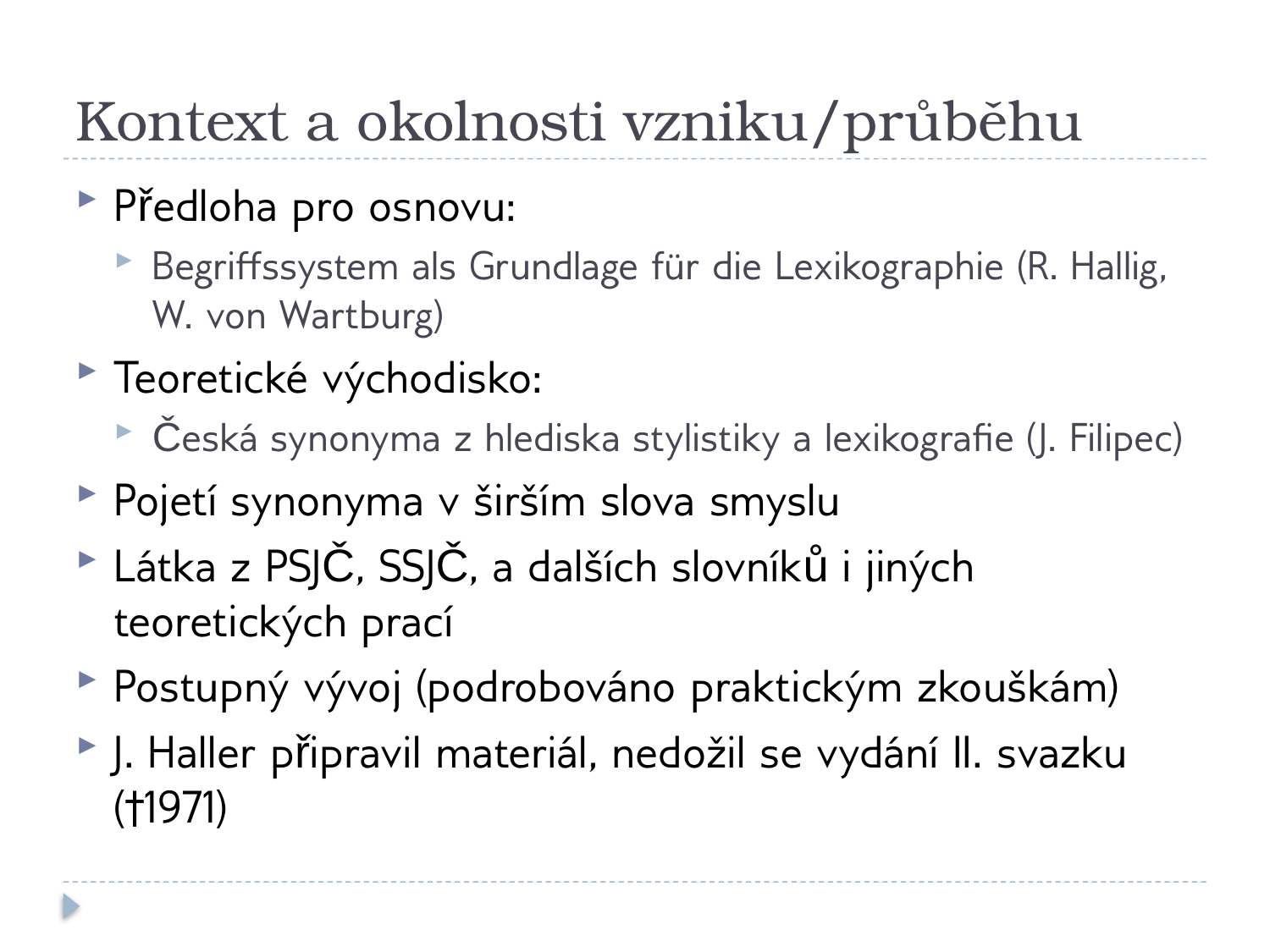

# Kontext a okolnosti vzniku/průběhu
Předloha pro osnovu:
Begriffssystem als Grundlage für die Lexikographie (R. Hallig, W. von Wartburg)
Teoretické východisko:
Česká synonyma z hlediska stylistiky a lexikografie (J. Filipec)
Pojetí synonyma v širším slova smyslu
Látka z PSJČ, SSJČ, a dalších slovníků i jiných teoretických prací
Postupný vývoj (podrobováno praktickým zkouškám)
J. Haller připravil materiál, nedožil se vydání II. svazku (†1971)